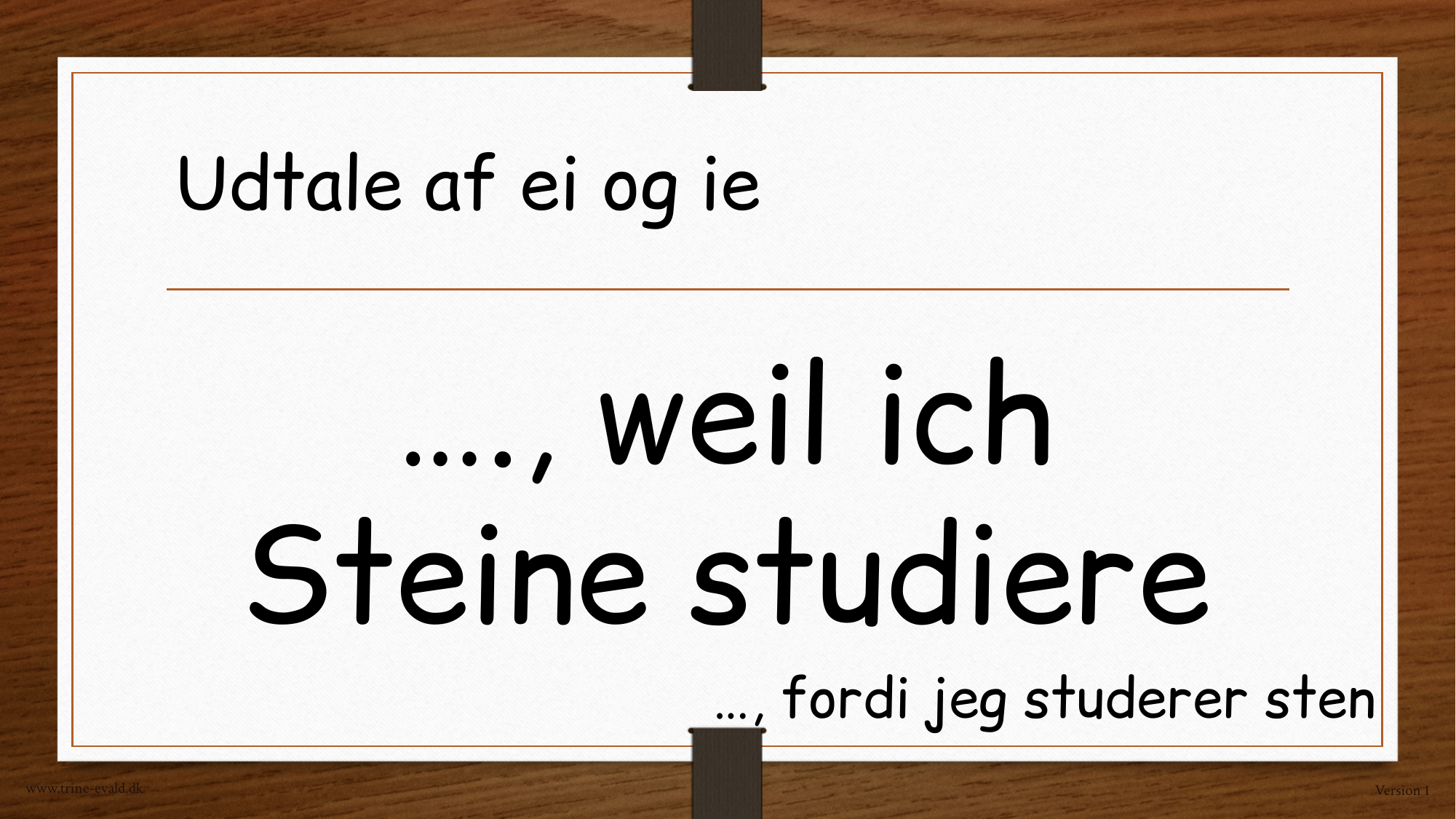

Udtale af ei og ie
…., weil ich Steine studiere
…, fordi jeg studerer sten
www.trine-evald.dk
Version 1